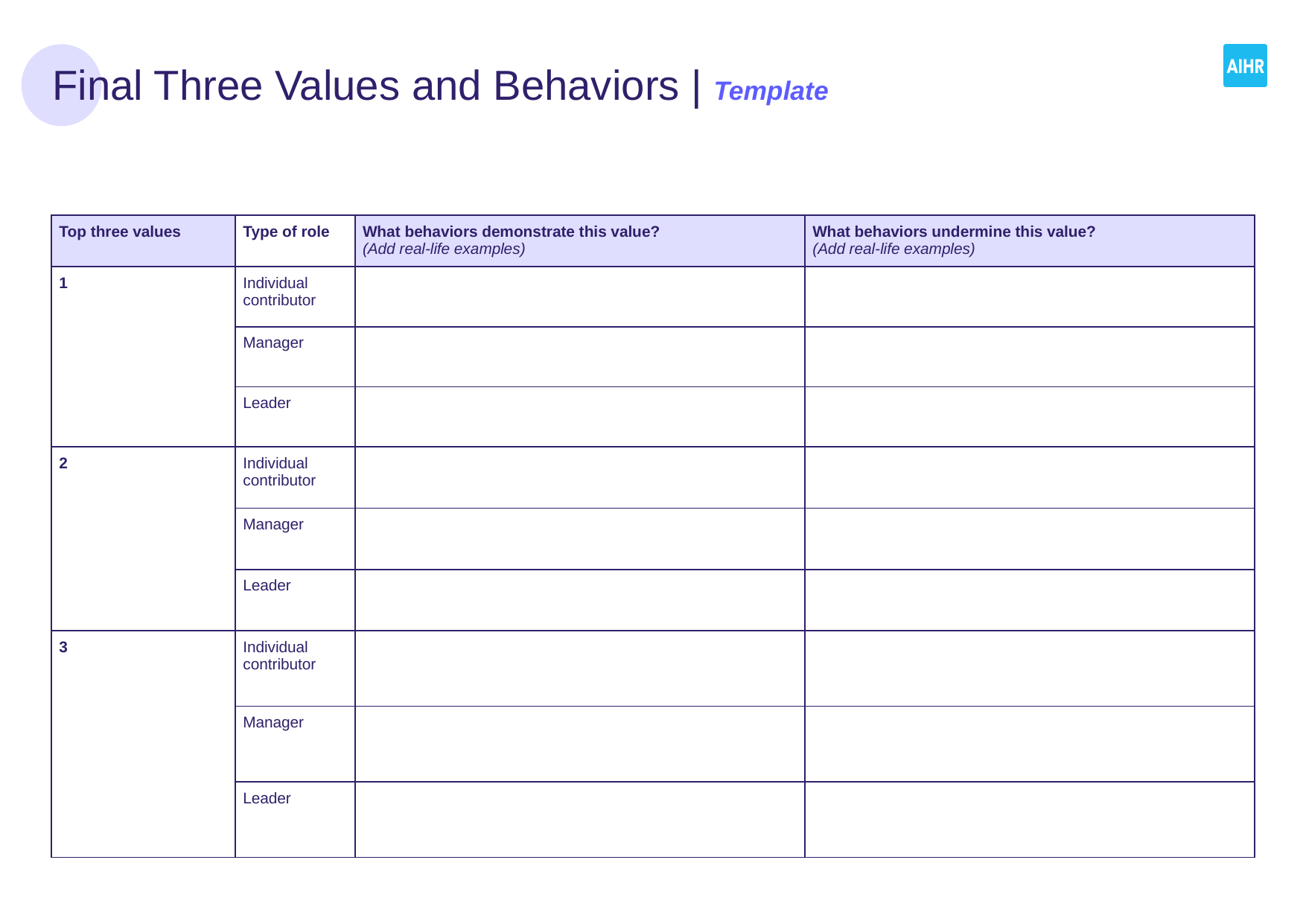

# Final Three Values and Behaviors | Template

| Top three values | Type of role | What behaviors demonstrate this value? (Add real-life examples) | What behaviors undermine this value? (Add real-life examples) |
| --- | --- | --- | --- |
| 1 | Individual contributor |  |  |
|  | Manager |  |  |
|  | Leader |  |  |
| 2 | Individual contributor |  |  |
|  | Manager |  |  |
|  | Leader |  |  |
| 3 | Individual contributor |  |  |
|  | Manager |  |  |
|  | Leader |  |  |